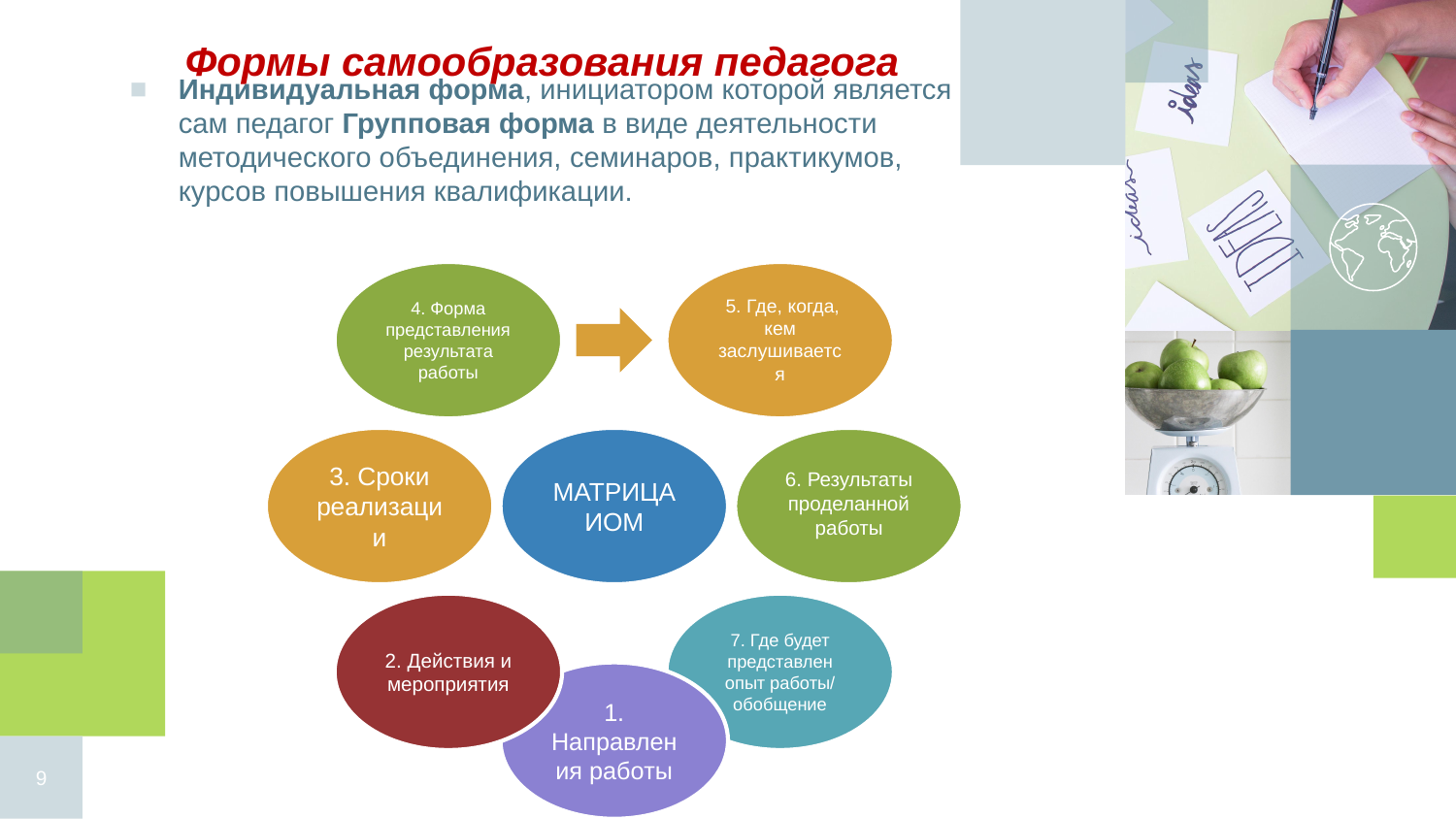

# Формы самообразования педагога
Индивидуальная форма, инициатором которой является сам педагог Групповая форма в виде деятельности методического объединения, семинаров, практикумов, курсов повышения квалификации.

МАТРИЦА
ИОМ
 5. Где, когда, кем заслушивается
2. Действия и мероприятия
3. Сроки реализации
4. Форма представления
результата работы
1. Направления работы
6. Результаты проделанной работы
7. Где будет представлен опыт работы/ обобщение
9